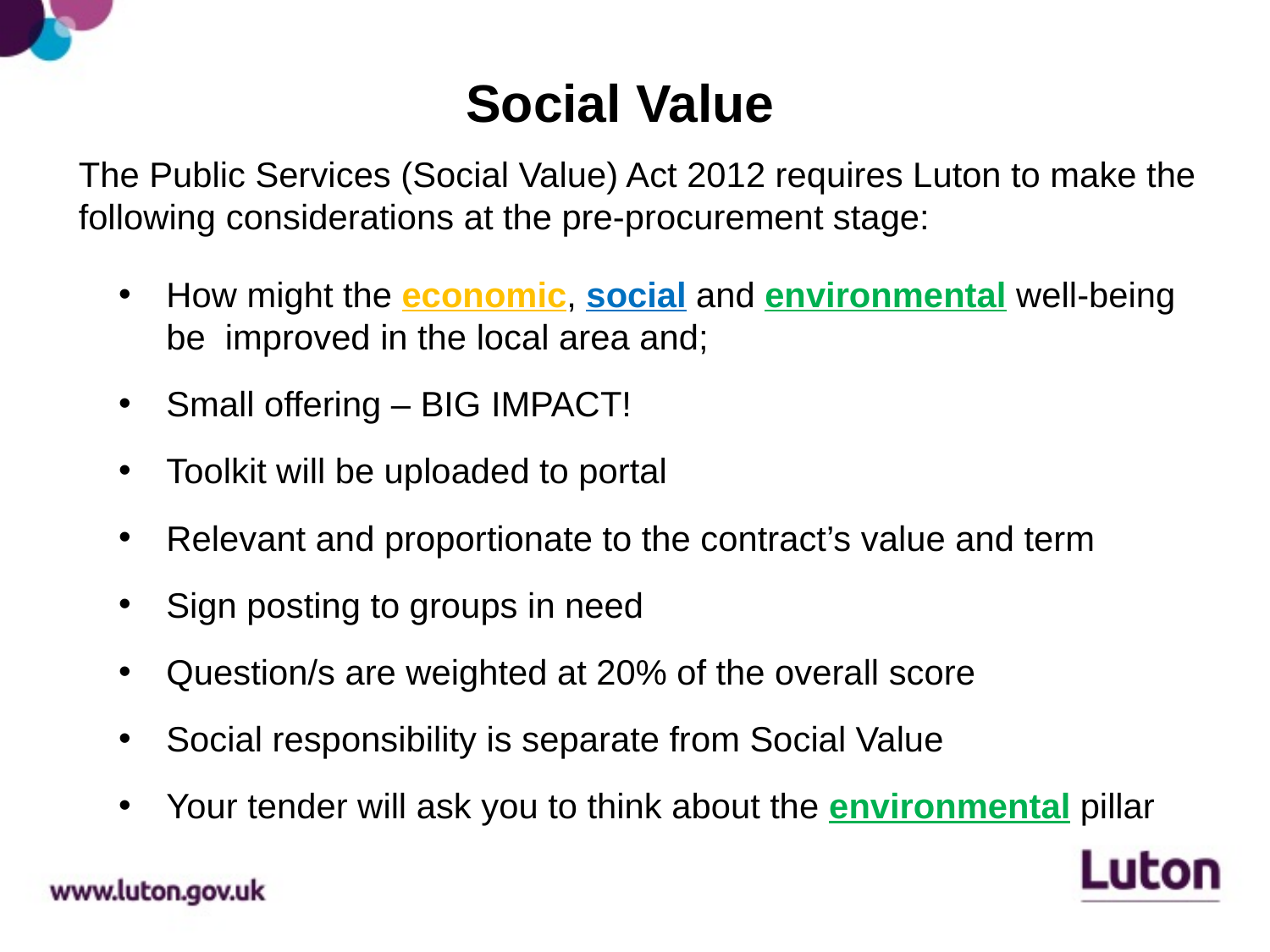

# Social Value
The Public Services (Social Value) Act 2012 requires Luton to make the following considerations at the pre-procurement stage:

How might the economic, social and environmental well-being be  improved in the local area and;
Small offering – BIG IMPACT!
Toolkit will be uploaded to portal
Relevant and proportionate to the contract’s value and term
Sign posting to groups in need
Question/s are weighted at 20% of the overall score
Social responsibility is separate from Social Value
Your tender will ask you to think about the environmental pillar